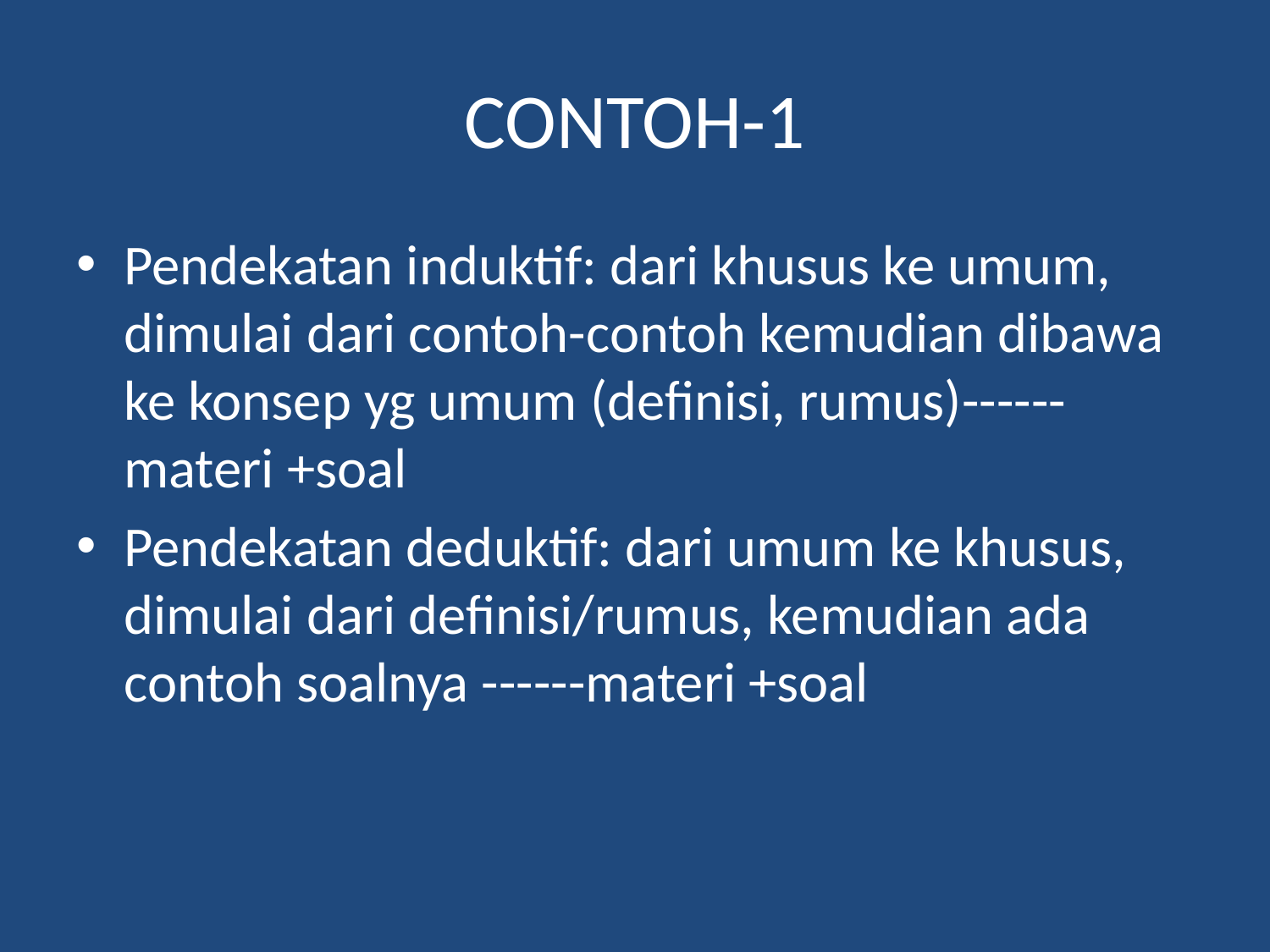

# CONTOH-1
Pendekatan induktif: dari khusus ke umum, dimulai dari contoh-contoh kemudian dibawa ke konsep yg umum (definisi, rumus)------materi +soal
Pendekatan deduktif: dari umum ke khusus, dimulai dari definisi/rumus, kemudian ada contoh soalnya ------materi +soal